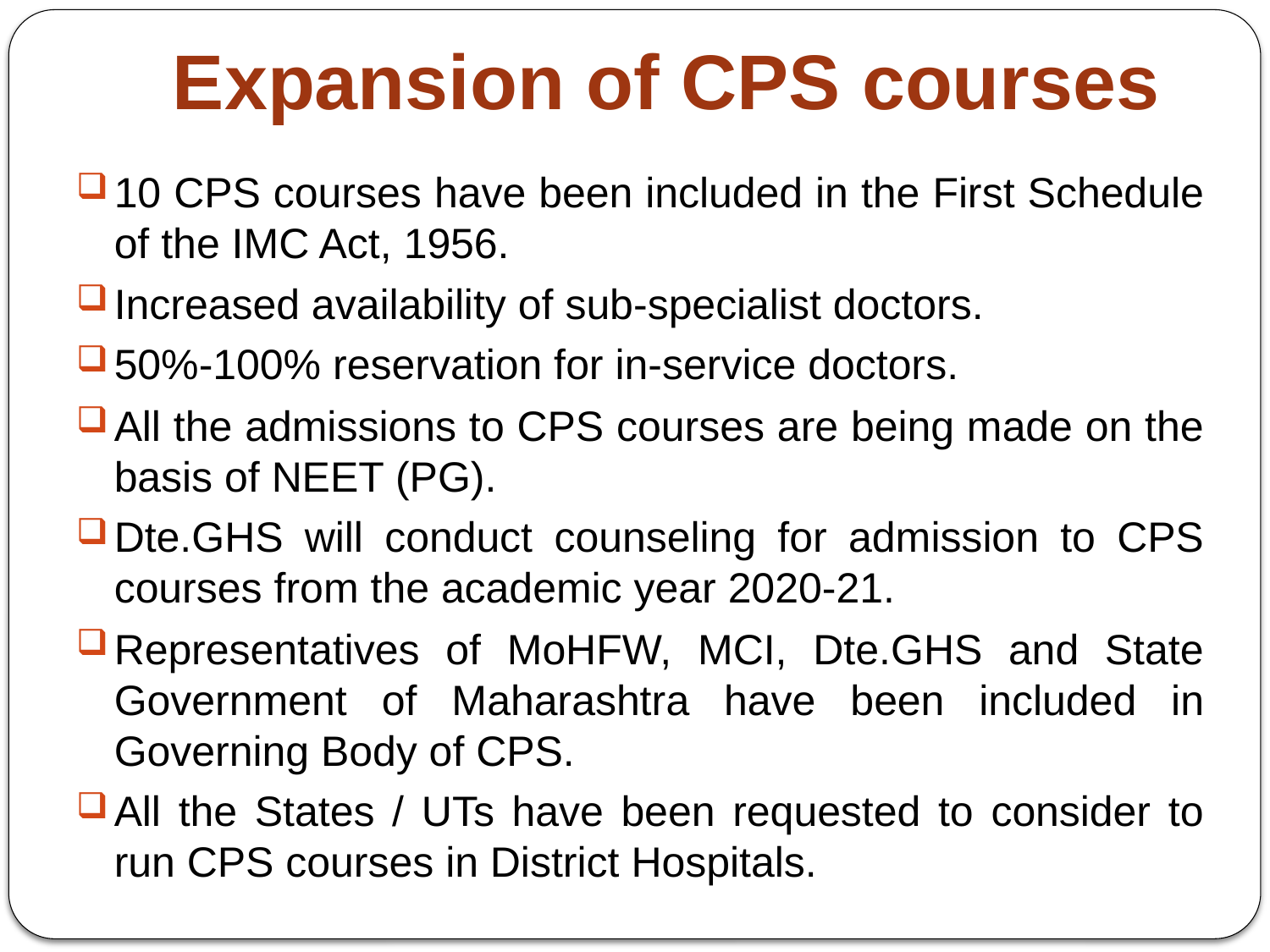

# Expansion of CPS courses
10 CPS courses have been included in the First Schedule of the IMC Act, 1956.
Increased availability of sub-specialist doctors.
50%-100% reservation for in-service doctors.
All the admissions to CPS courses are being made on the basis of NEET (PG).
Dte.GHS will conduct counseling for admission to CPS courses from the academic year 2020-21.
Representatives of MoHFW, MCI, Dte.GHS and State Government of Maharashtra have been included in Governing Body of CPS.
All the States / UTs have been requested to consider to run CPS courses in District Hospitals.